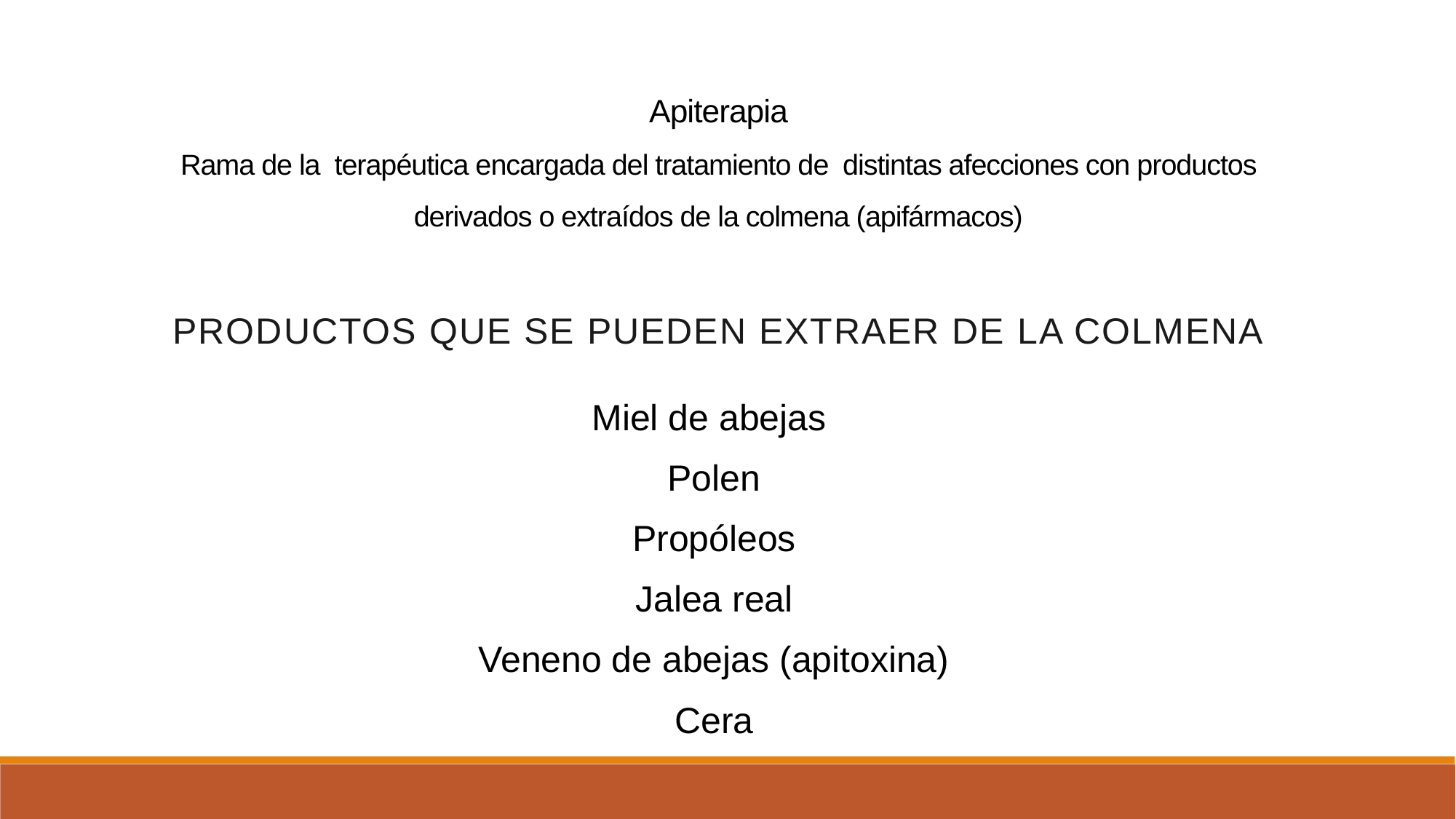

Apiterapia
Rama de la  terapéutica encargada del tratamiento de  distintas afecciones con productos derivados o extraídos de la colmena (apifármacos)
Productos que se pueden extraer de la colmena
Miel de abejas
 Polen
 Propóleos
 Jalea real
 Veneno de abejas (apitoxina)
 Cera